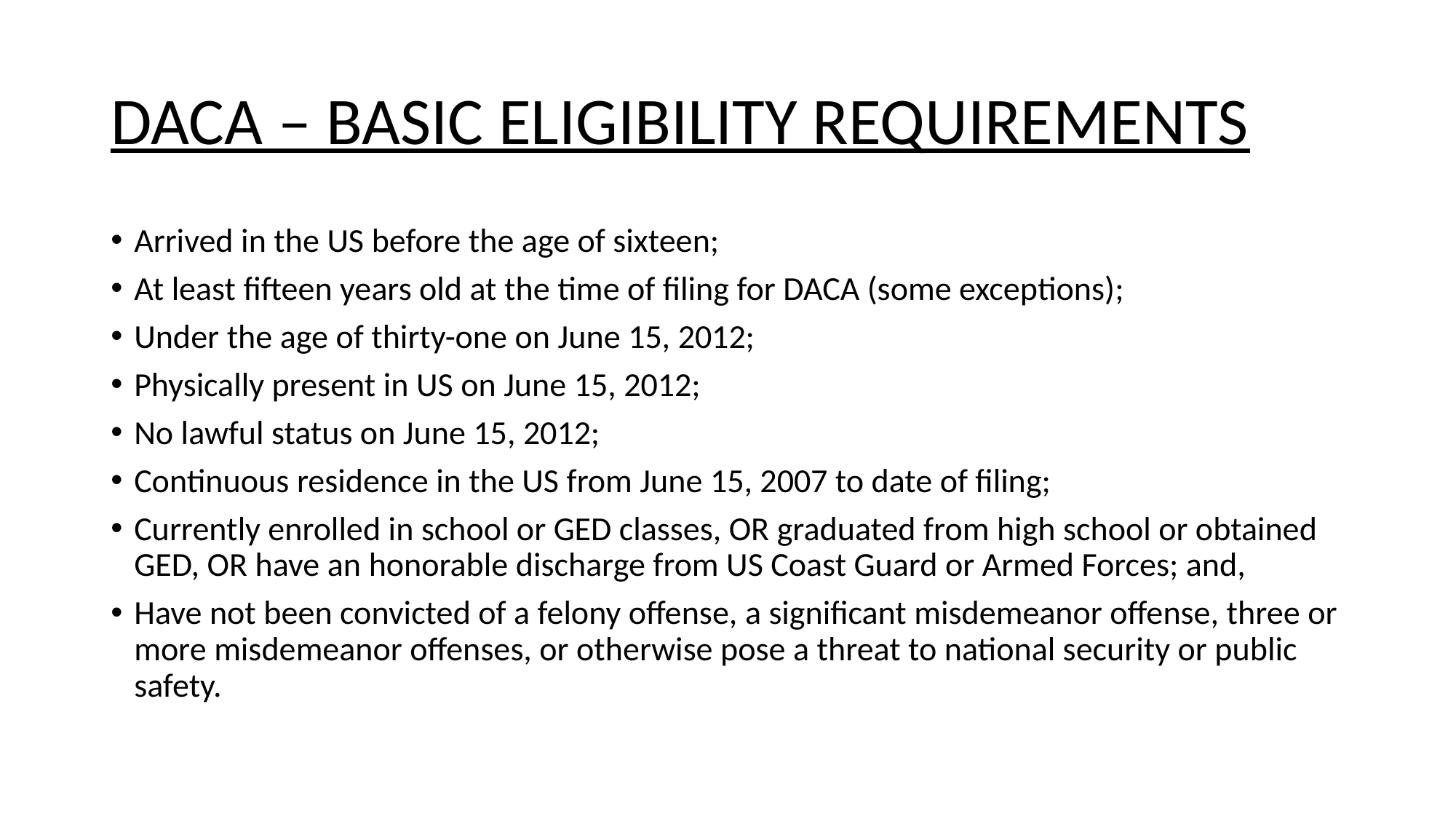

# DACA – BASIC ELIGIBILITY REQUIREMENTS
Arrived in the US before the age of sixteen;
At least fifteen years old at the time of filing for DACA (some exceptions);
Under the age of thirty-one on June 15, 2012;
Physically present in US on June 15, 2012;
No lawful status on June 15, 2012;
Continuous residence in the US from June 15, 2007 to date of filing;
Currently enrolled in school or GED classes, OR graduated from high school or obtained GED, OR have an honorable discharge from US Coast Guard or Armed Forces; and,
Have not been convicted of a felony offense, a significant misdemeanor offense, three or more misdemeanor offenses, or otherwise pose a threat to national security or public safety.